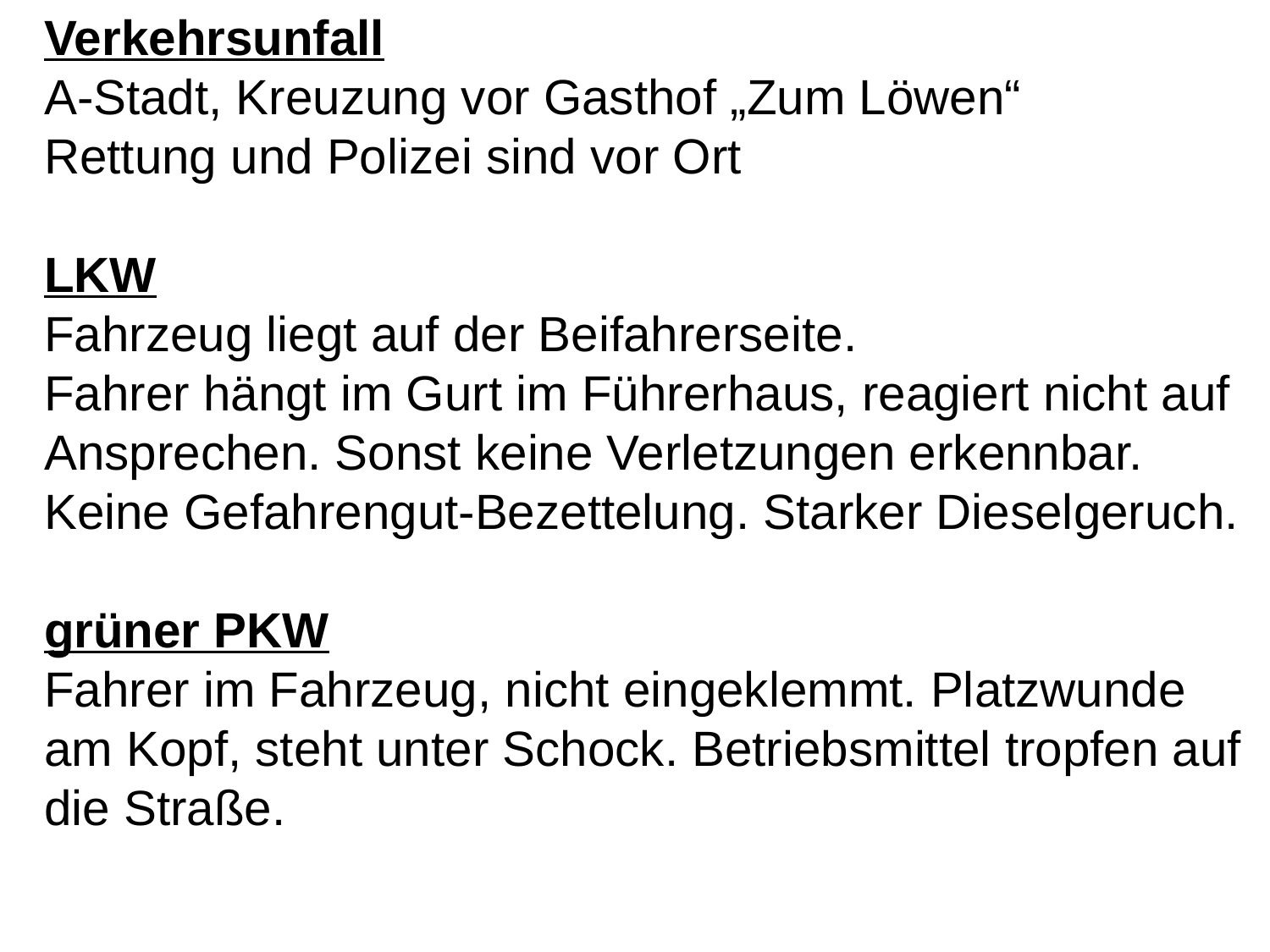

Verkehrsunfall
A-Stadt, Kreuzung vor Gasthof „Zum Löwen“
Rettung und Polizei sind vor Ort

LKW
Fahrzeug liegt auf der Beifahrerseite.
Fahrer hängt im Gurt im Führerhaus, reagiert nicht auf Ansprechen. Sonst keine Verletzungen erkennbar.
Keine Gefahrengut-Bezettelung. Starker Dieselgeruch.

grüner PKW
Fahrer im Fahrzeug, nicht eingeklemmt. Platzwunde am Kopf, steht unter Schock. Betriebsmittel tropfen auf die Straße.
22